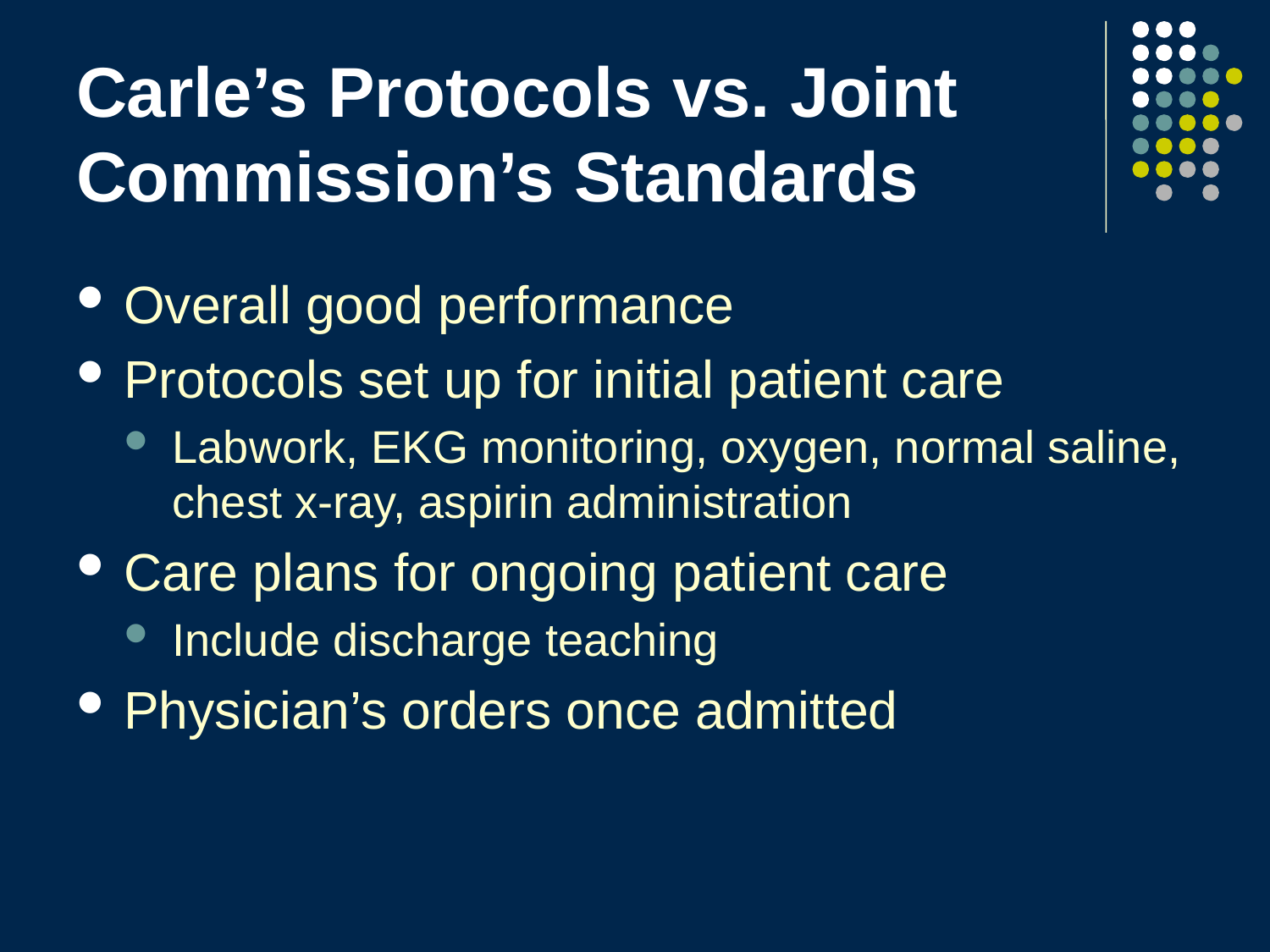

# Carle’s Protocols vs. Joint Commission’s Standards
Overall good performance
Protocols set up for initial patient care
Labwork, EKG monitoring, oxygen, normal saline, chest x-ray, aspirin administration
Care plans for ongoing patient care
Include discharge teaching
Physician’s orders once admitted